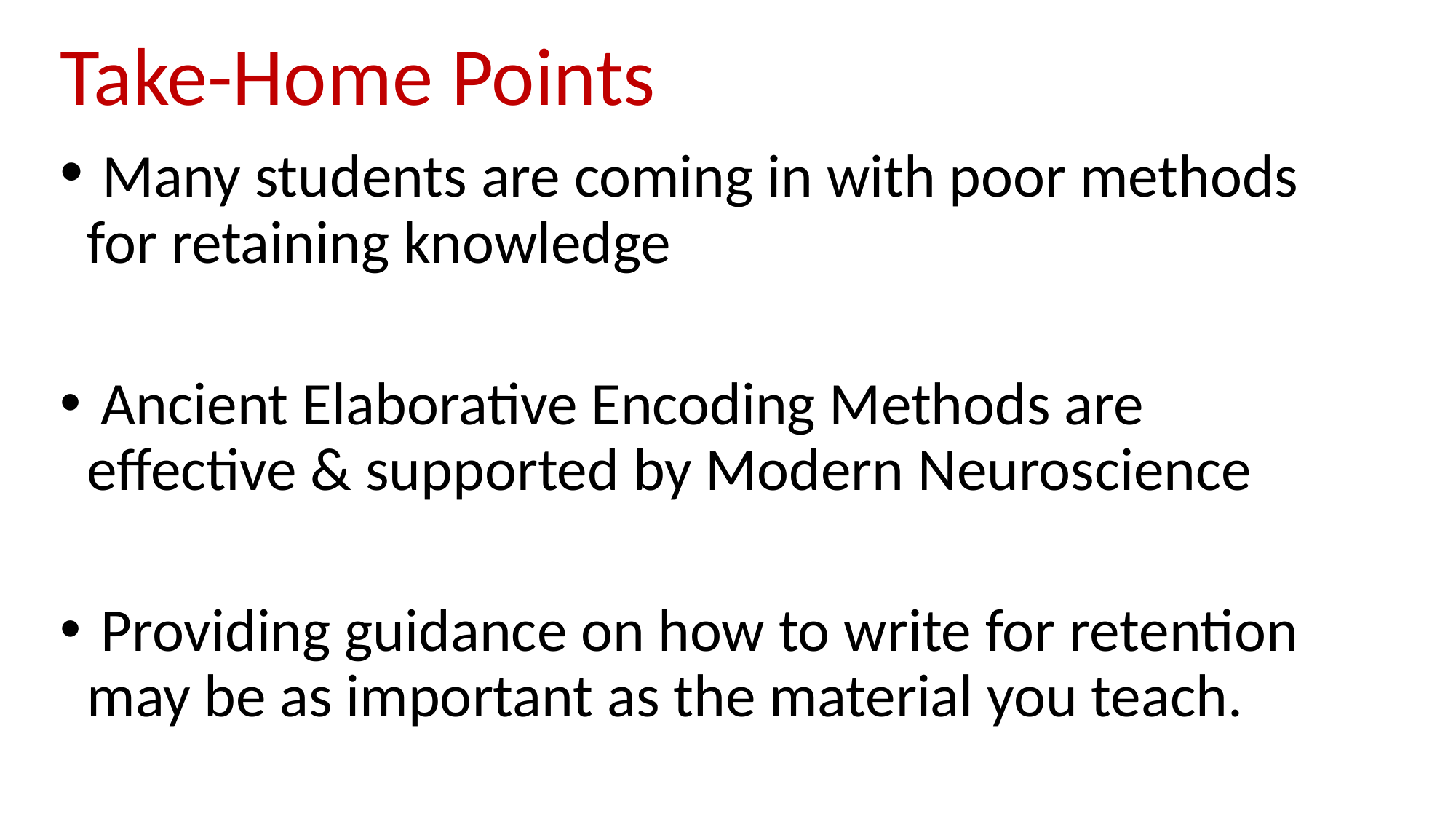

# Take-Home Points
 Many students are coming in with poor methods for retaining knowledge

 Ancient Elaborative Encoding Methods are effective & supported by Modern Neuroscience

 Providing guidance on how to write for retention may be as important as the material you teach.